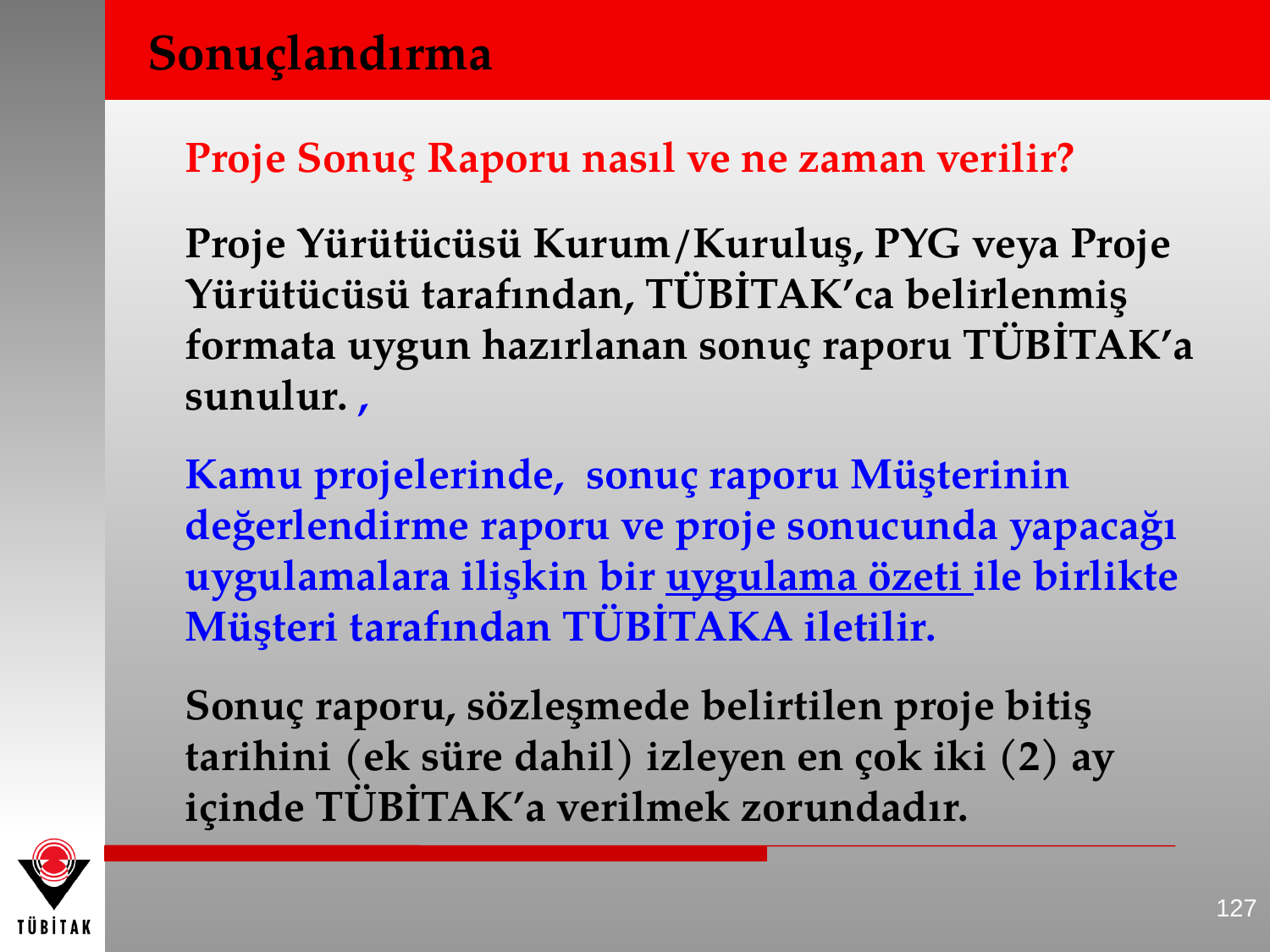

Sonuçlandırma
	Proje Sonuç Raporu nasıl ve ne zaman verilir?

	Proje Yürütücüsü Kurum/Kuruluş, PYG veya Proje Yürütücüsü tarafından, TÜBİTAK’ca belirlenmiş formata uygun hazırlanan sonuç raporu TÜBİTAK’a sunulur. ,

	Kamu projelerinde,  sonuç raporu Müşterinin değerlendirme raporu ve proje sonucunda yapacağı uygulamalara ilişkin bir uygulama özeti ile birlikte Müşteri tarafından TÜBİTAKA iletilir.

	Sonuç raporu, sözleşmede belirtilen proje bitiş tarihini (ek süre dahil) izleyen en çok iki (2) ay içinde TÜBİTAK’a verilmek zorundadır.

127